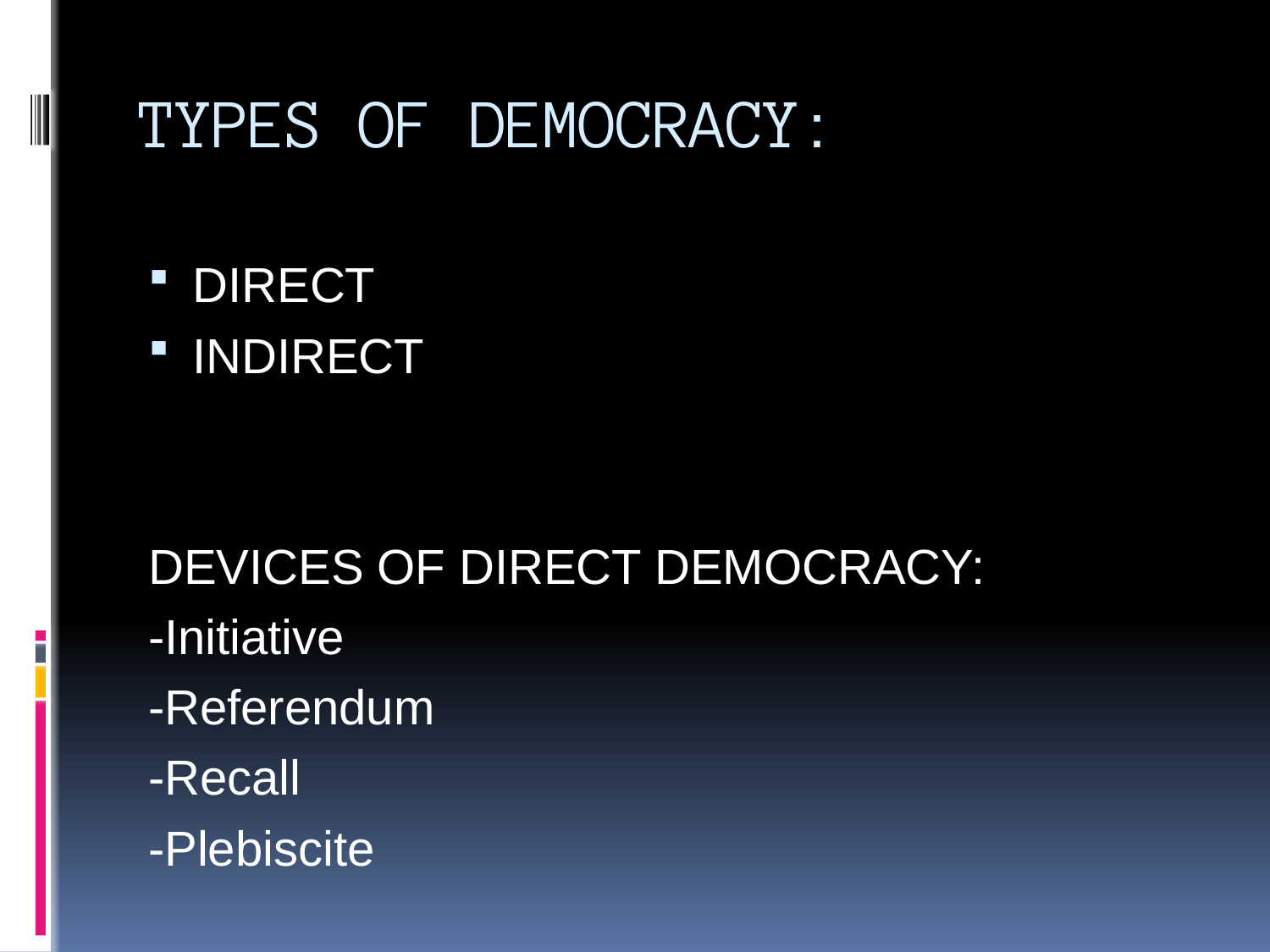

# TYPES OF DEMOCRACY:
DIRECT
INDIRECT

DEVICES OF DIRECT DEMOCRACY:
-Initiative
-Referendum
-Recall
-Plebiscite